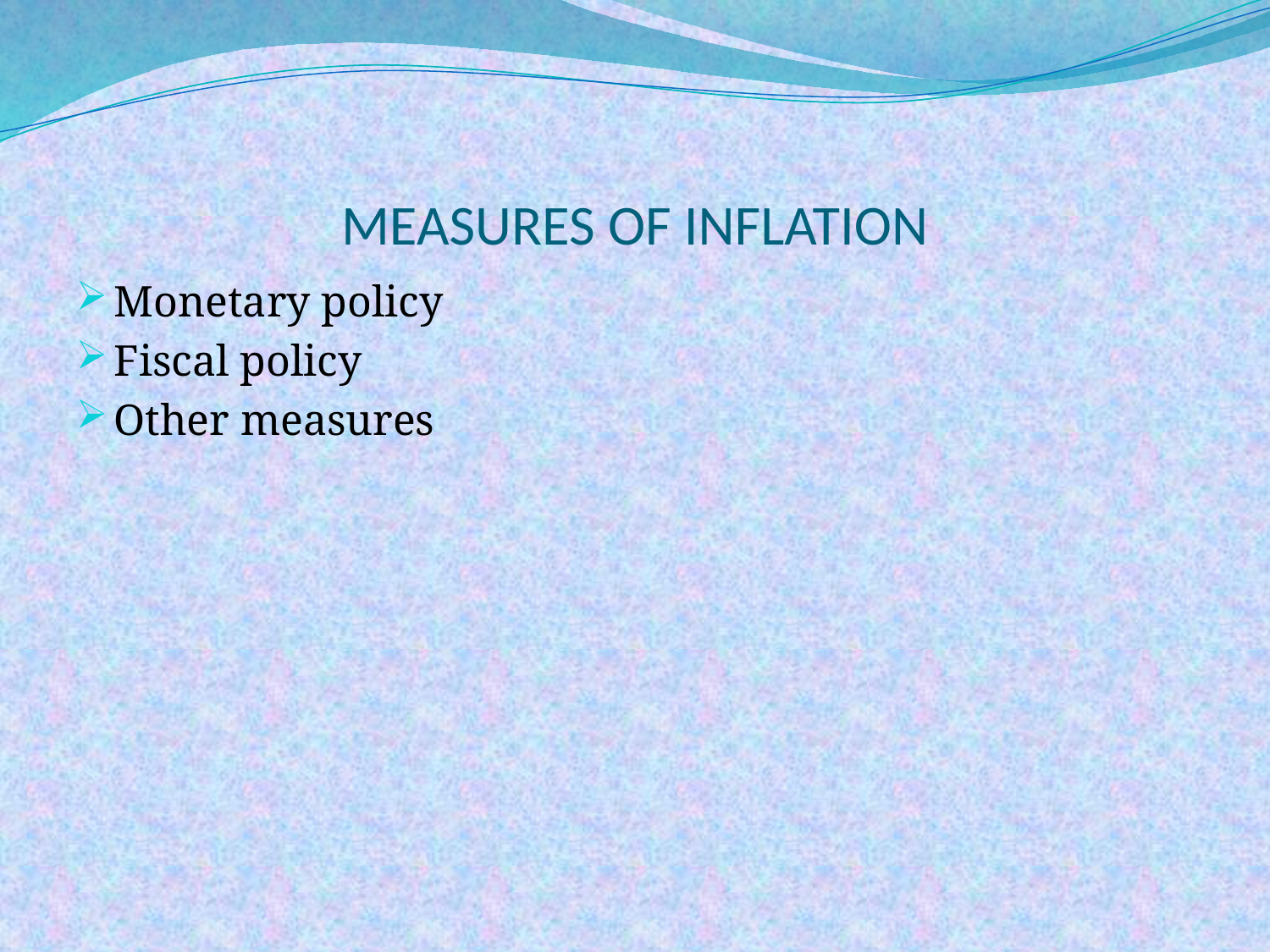

# MEASURES OF INFLATION
Monetary policy
Fiscal policy
Other measures